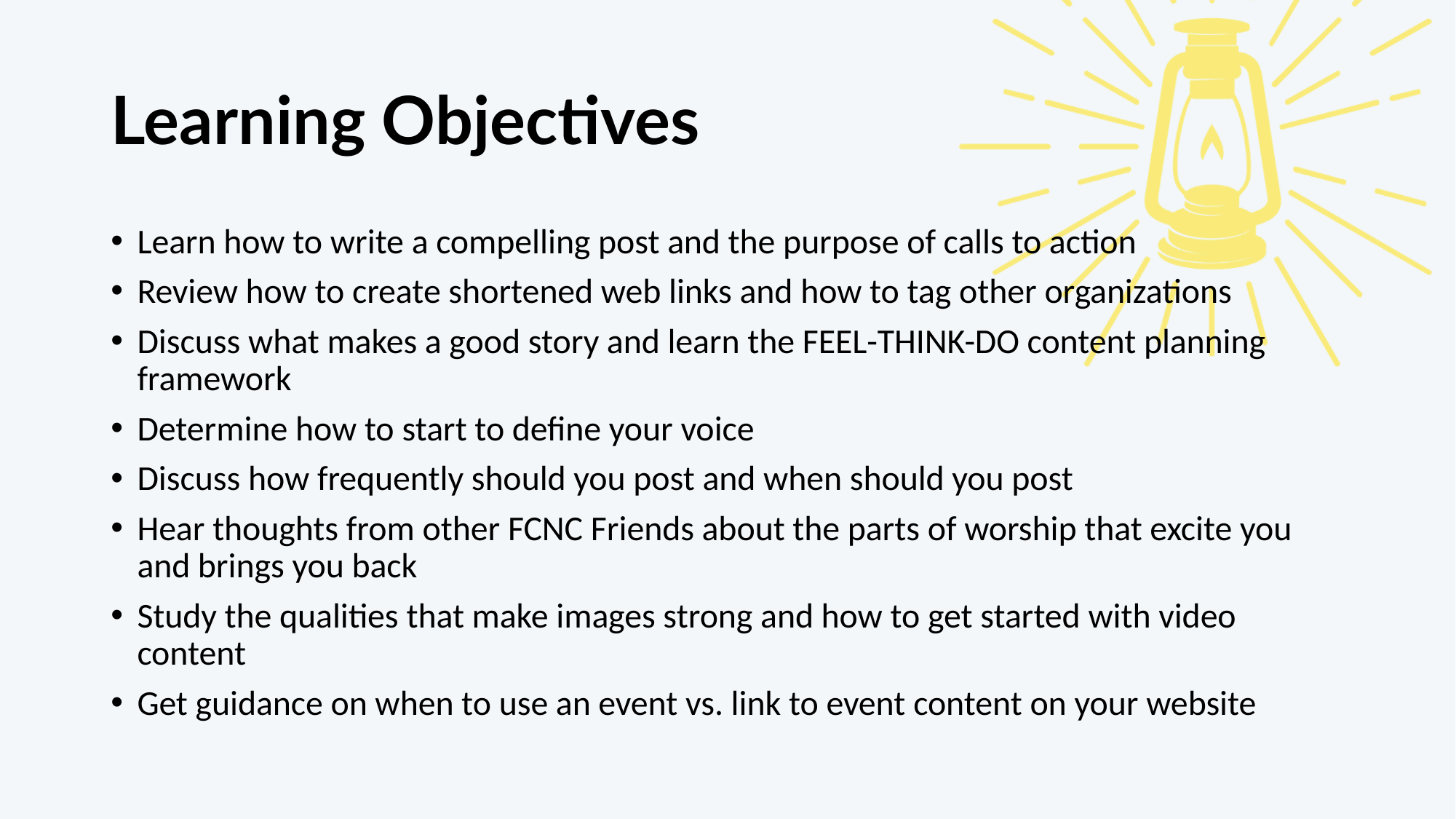

# Learning Objectives
Learn how to write a compelling post and the purpose of calls to action
Review how to create shortened web links and how to tag other organizations
Discuss what makes a good story and learn the FEEL-THINK-DO content planning framework
Determine how to start to define your voice
Discuss how frequently should you post and when should you post
Hear thoughts from other FCNC Friends about the parts of worship that excite you and brings you back
Study the qualities that make images strong and how to get started with video content
Get guidance on when to use an event vs. link to event content on your website